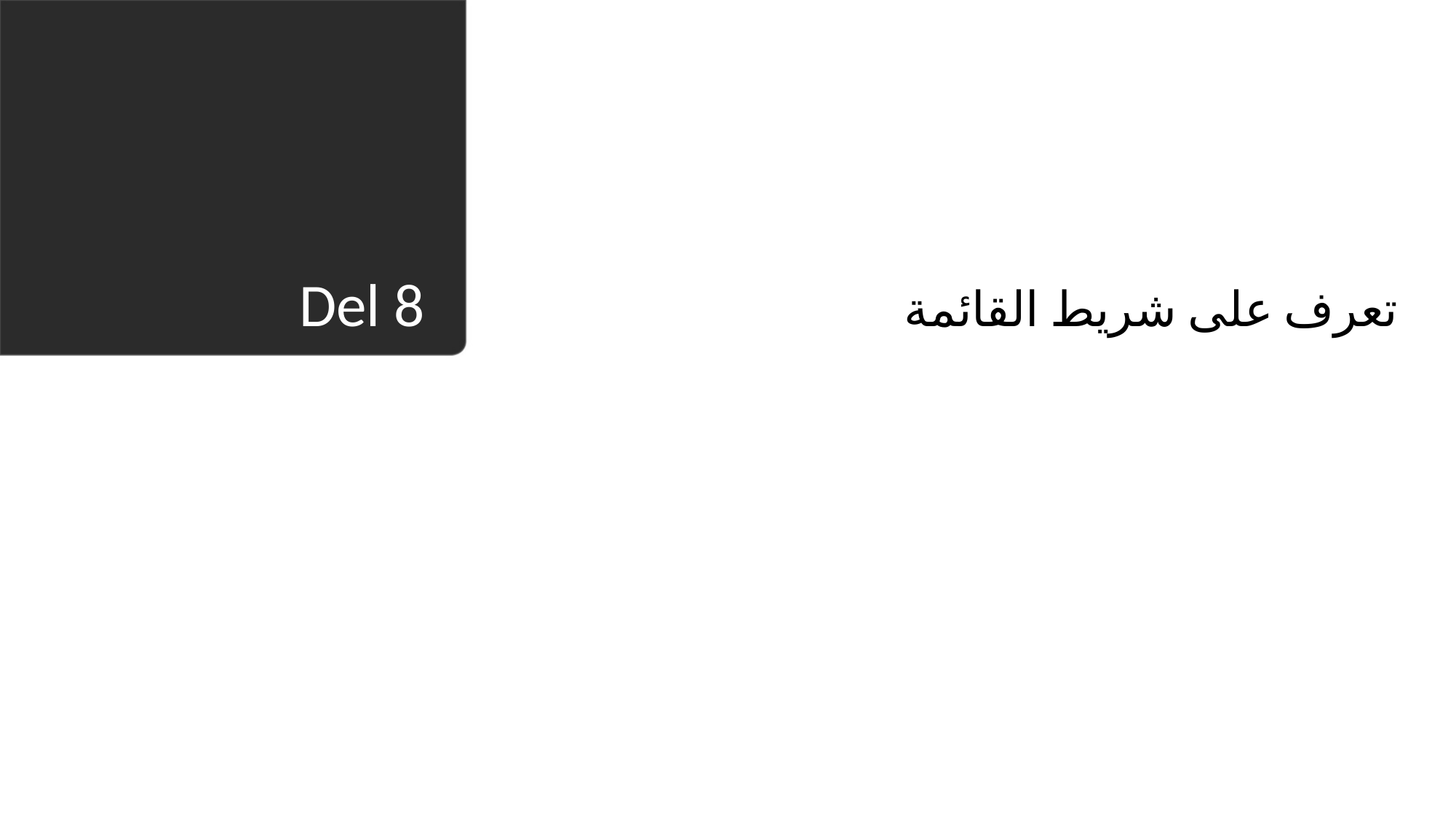

تعرف على شریط القائمة
# Del 8